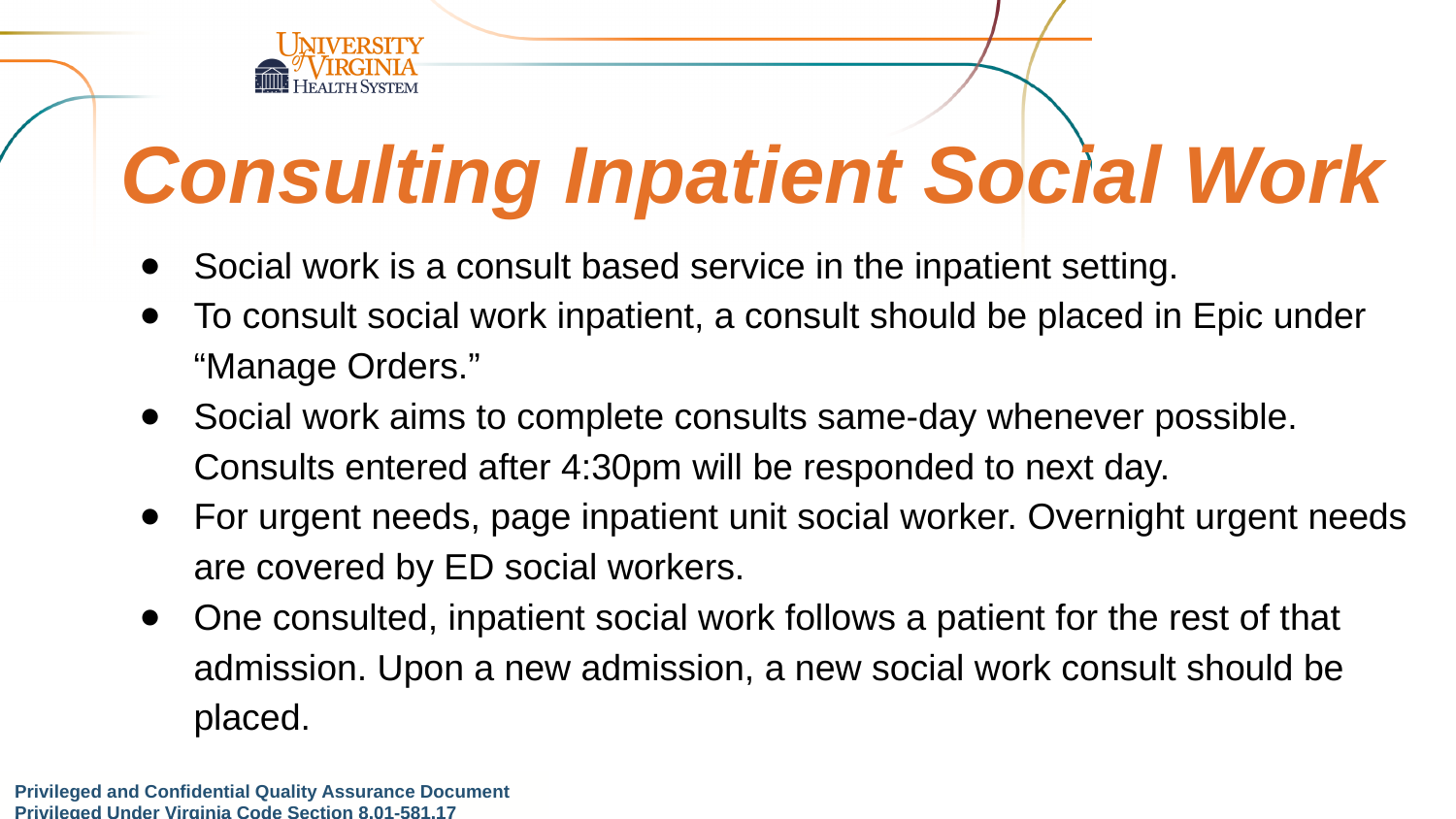

# Consulting Inpatient Social Work
Social work is a consult based service in the inpatient setting.
To consult social work inpatient, a consult should be placed in Epic under “Manage Orders.”
Social work aims to complete consults same-day whenever possible. Consults entered after 4:30pm will be responded to next day.
For urgent needs, page inpatient unit social worker. Overnight urgent needs are covered by ED social workers.
One consulted, inpatient social work follows a patient for the rest of that admission. Upon a new admission, a new social work consult should be placed.